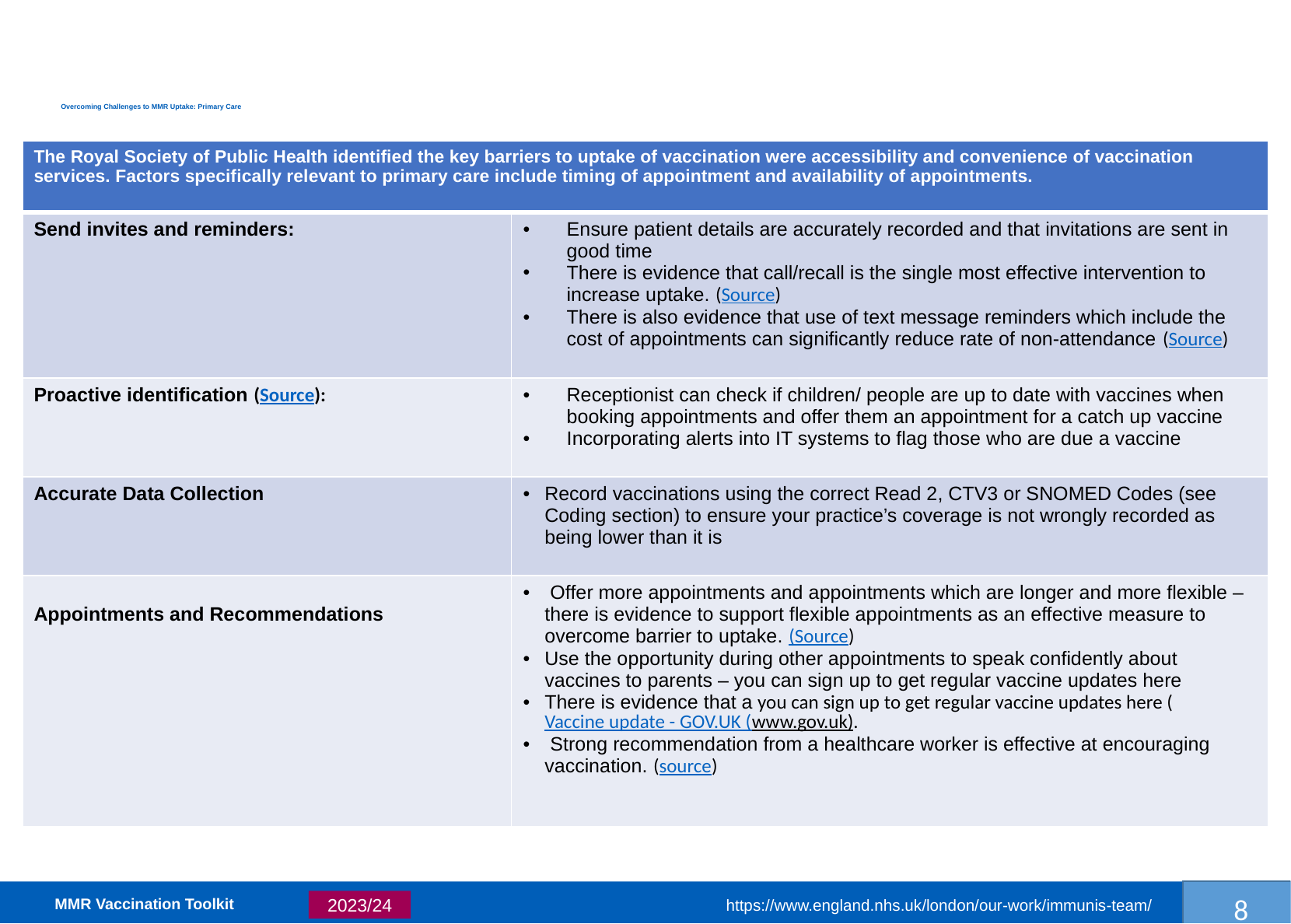

# Overcoming Challenges to MMR Uptake: Primary Care
| The Royal Society of Public Health identified the key barriers to uptake of vaccination were accessibility and convenience of vaccination services. Factors specifically relevant to primary care include timing of appointment and availability of appointments. |  |
| --- | --- |
| Send invites and reminders: | Ensure patient details are accurately recorded and that invitations are sent in good time There is evidence that call/recall is the single most effective intervention to increase uptake. (Source) There is also evidence that use of text message reminders which include the cost of appointments can significantly reduce rate of non-attendance (Source) |
| Proactive identification (Source): | Receptionist can check if children/ people are up to date with vaccines when booking appointments and offer them an appointment for a catch up vaccine Incorporating alerts into IT systems to flag those who are due a vaccine |
| Accurate Data Collection | Record vaccinations using the correct Read 2, CTV3 or SNOMED Codes (see Coding section) to ensure your practice’s coverage is not wrongly recorded as being lower than it is |
| Appointments and Recommendations | Offer more appointments and appointments which are longer and more flexible – there is evidence to support flexible appointments as an effective measure to overcome barrier to uptake. (Source) Use the opportunity during other appointments to speak confidently about vaccines to parents – you can sign up to get regular vaccine updates here There is evidence that a you can sign up to get regular vaccine updates here (Vaccine update - GOV.UK (www.gov.uk). Strong recommendation from a healthcare worker is effective at encouraging vaccination. (source) |

MMR Vaccination Toolkit
https://www.england.nhs.uk/london/our-work/immunis-team/
2023/24
8